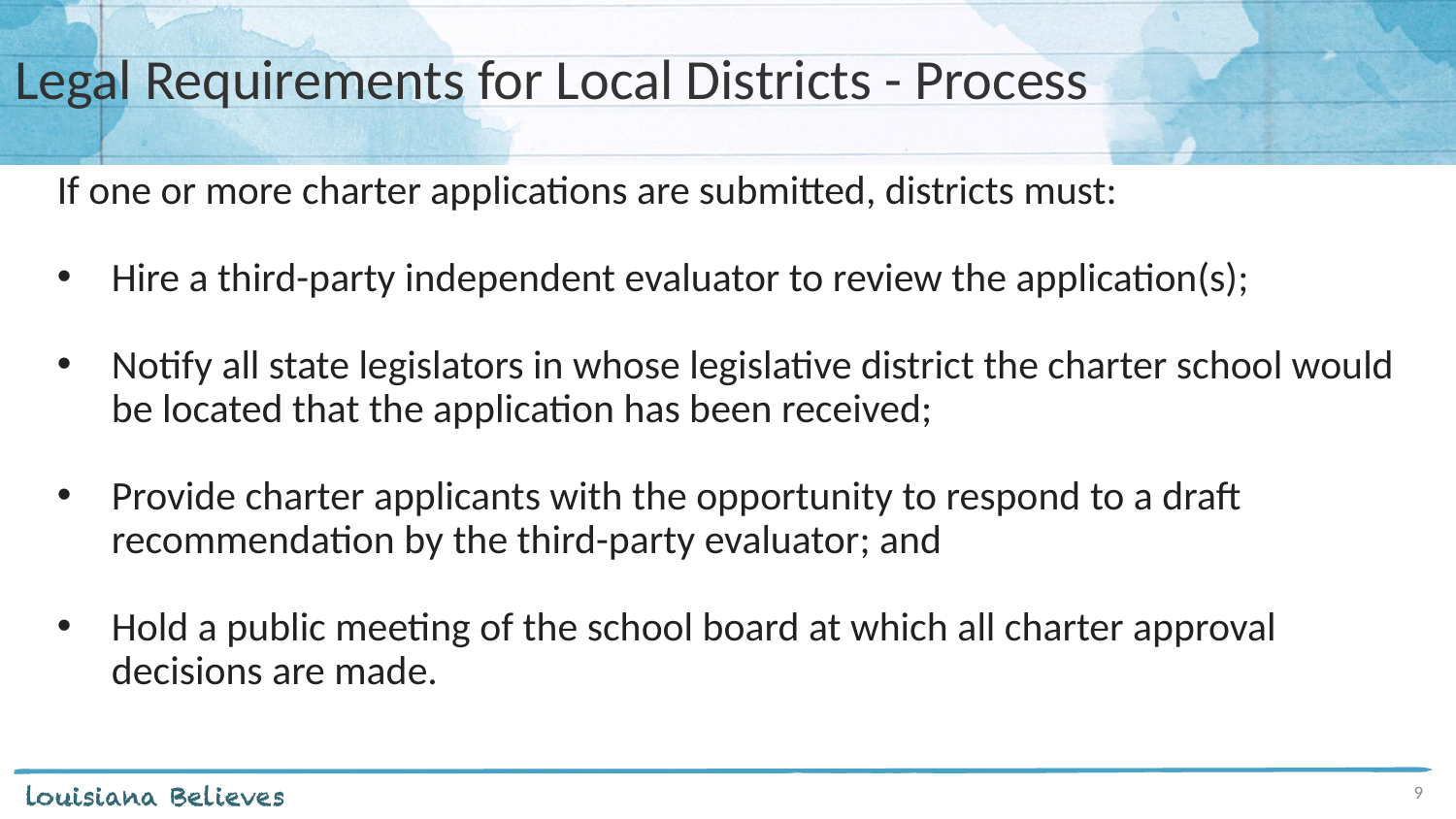

# Legal Requirements for Local Districts - Process
If one or more charter applications are submitted, districts must:

Hire a third-party independent evaluator to review the application(s);

Notify all state legislators in whose legislative district the charter school would be located that the application has been received;

Provide charter applicants with the opportunity to respond to a draft recommendation by the third-party evaluator; and

Hold a public meeting of the school board at which all charter approval decisions are made.